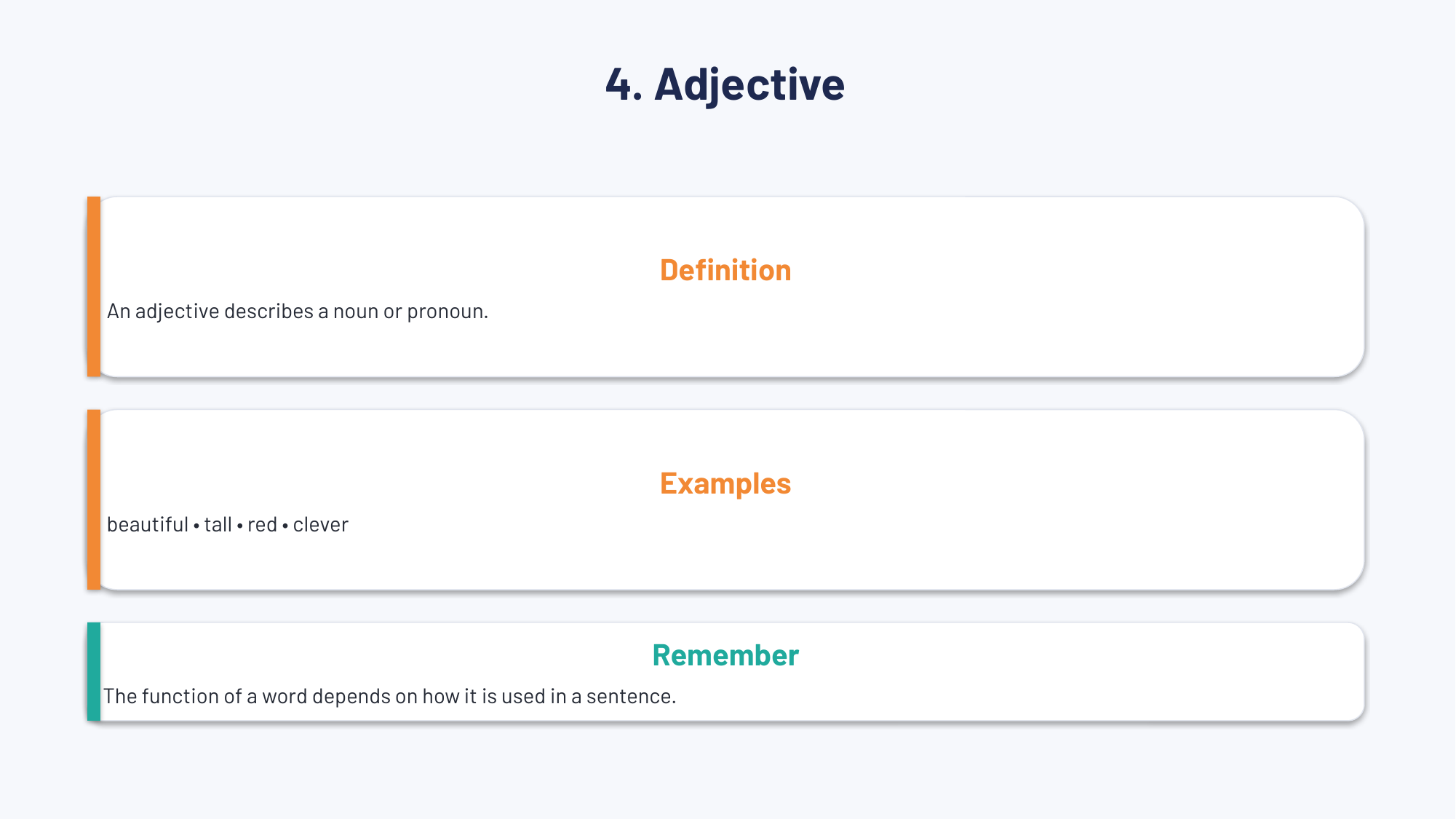

4. Adjective
Definition
An adjective describes a noun or pronoun.

Examples
beautiful • tall • red • clever

Remember
The function of a word depends on how it is used in a sentence.